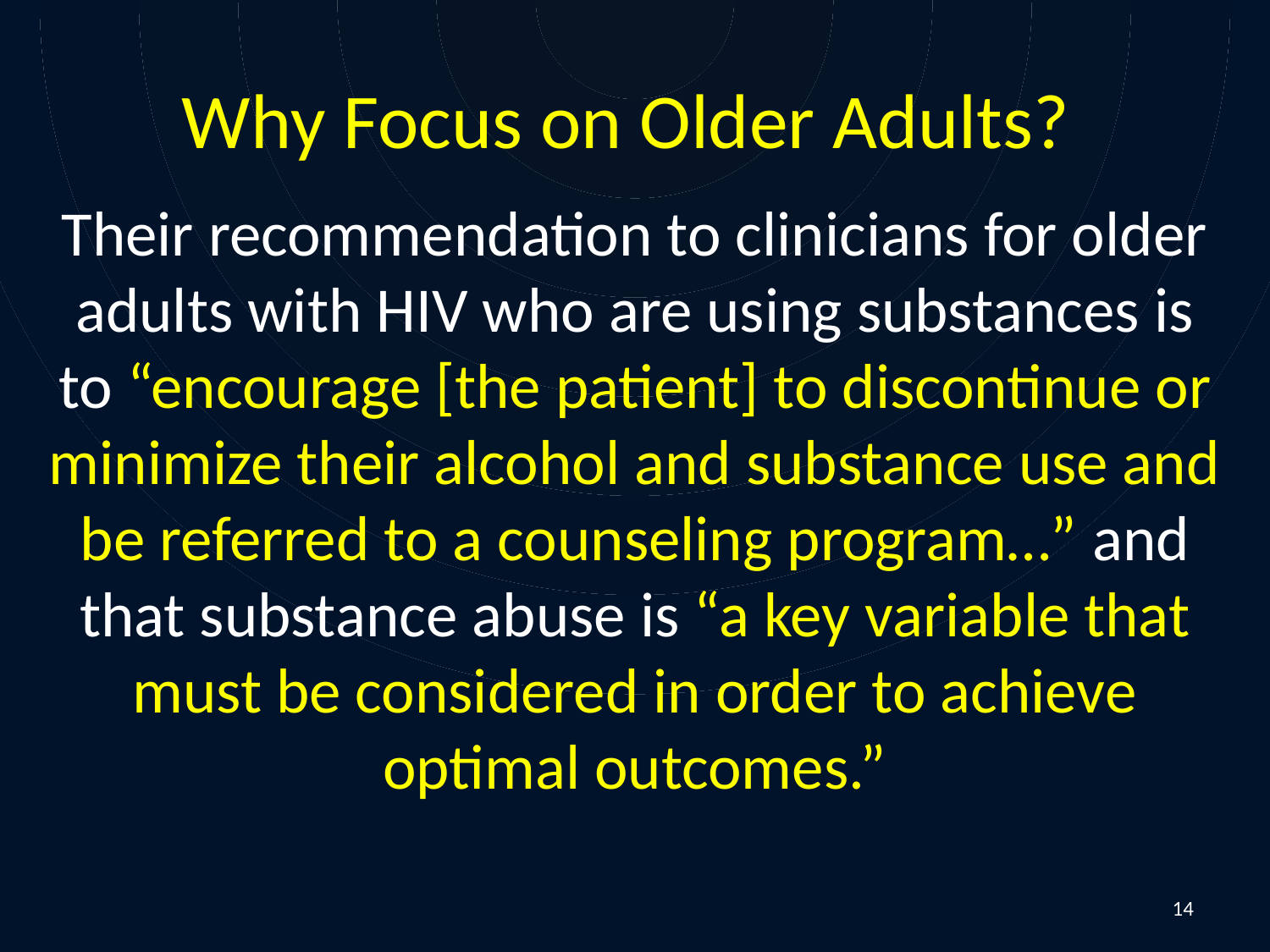

# Why Focus on Older Adults?
Their recommendation to clinicians for older adults with HIV who are using substances is to “encourage [the patient] to discontinue or minimize their alcohol and substance use and be referred to a counseling program…” and that substance abuse is “a key variable that must be considered in order to achieve optimal outcomes.”
14